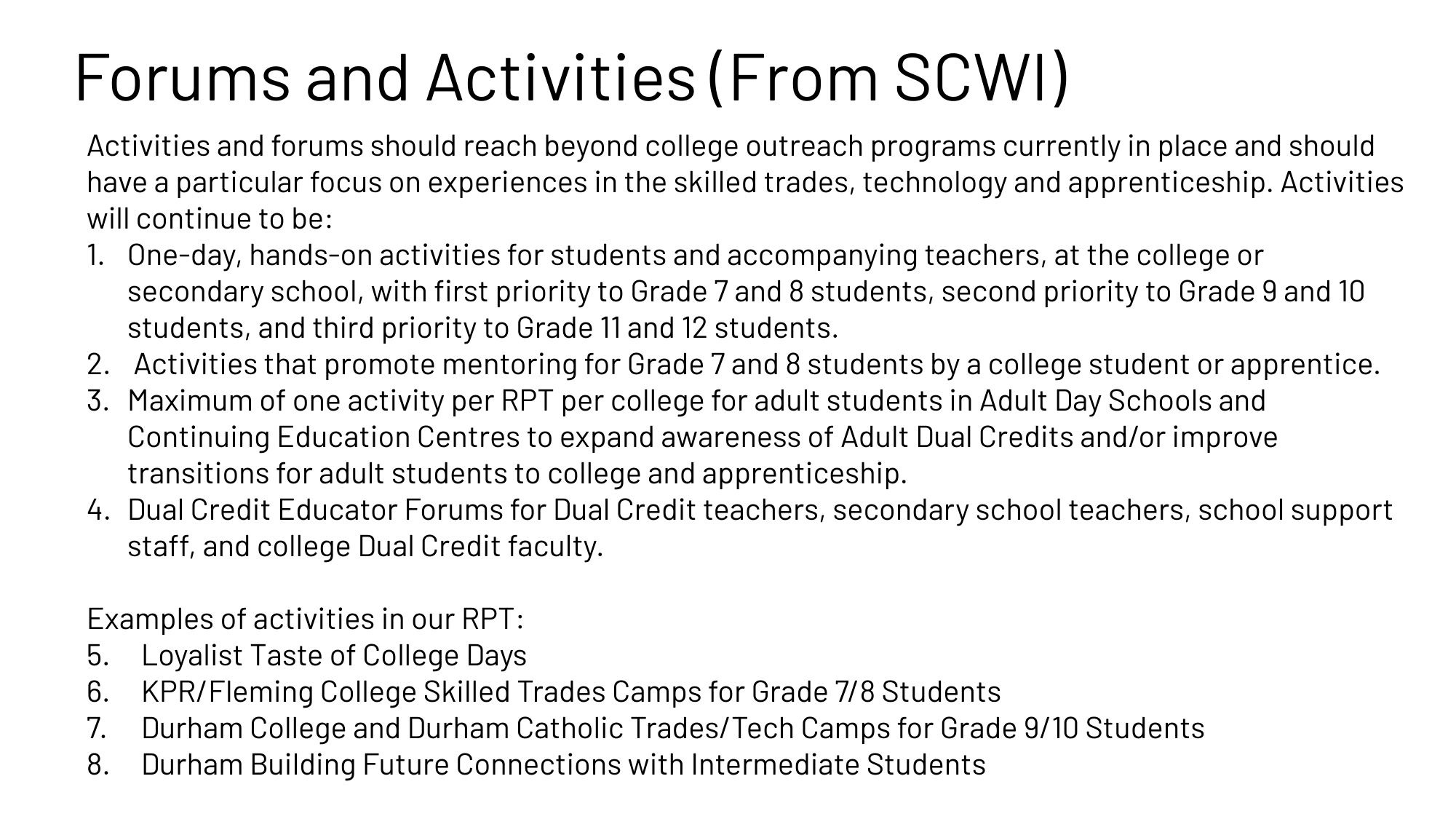

# Forums and Activities (From SCWI)
Activities and forums should reach beyond college outreach programs currently in place and should have a particular focus on experiences in the skilled trades, technology and apprenticeship. Activities will continue to be:
One-day, hands-on activities for students and accompanying teachers, at the college or secondary school, with first priority to Grade 7 and 8 students, second priority to Grade 9 and 10 students, and third priority to Grade 11 and 12 students.
 Activities that promote mentoring for Grade 7 and 8 students by a college student or apprentice.
Maximum of one activity per RPT per college for adult students in Adult Day Schools and Continuing Education Centres to expand awareness of Adult Dual Credits and/or improve transitions for adult students to college and apprenticeship.
Dual Credit Educator Forums for Dual Credit teachers, secondary school teachers, school support staff, and college Dual Credit faculty.

Examples of activities in our RPT:
Loyalist Taste of College Days
KPR/Fleming College Skilled Trades Camps for Grade 7/8 Students
Durham College and Durham Catholic Trades/Tech Camps for Grade 9/10 Students
Durham Building Future Connections with Intermediate Students